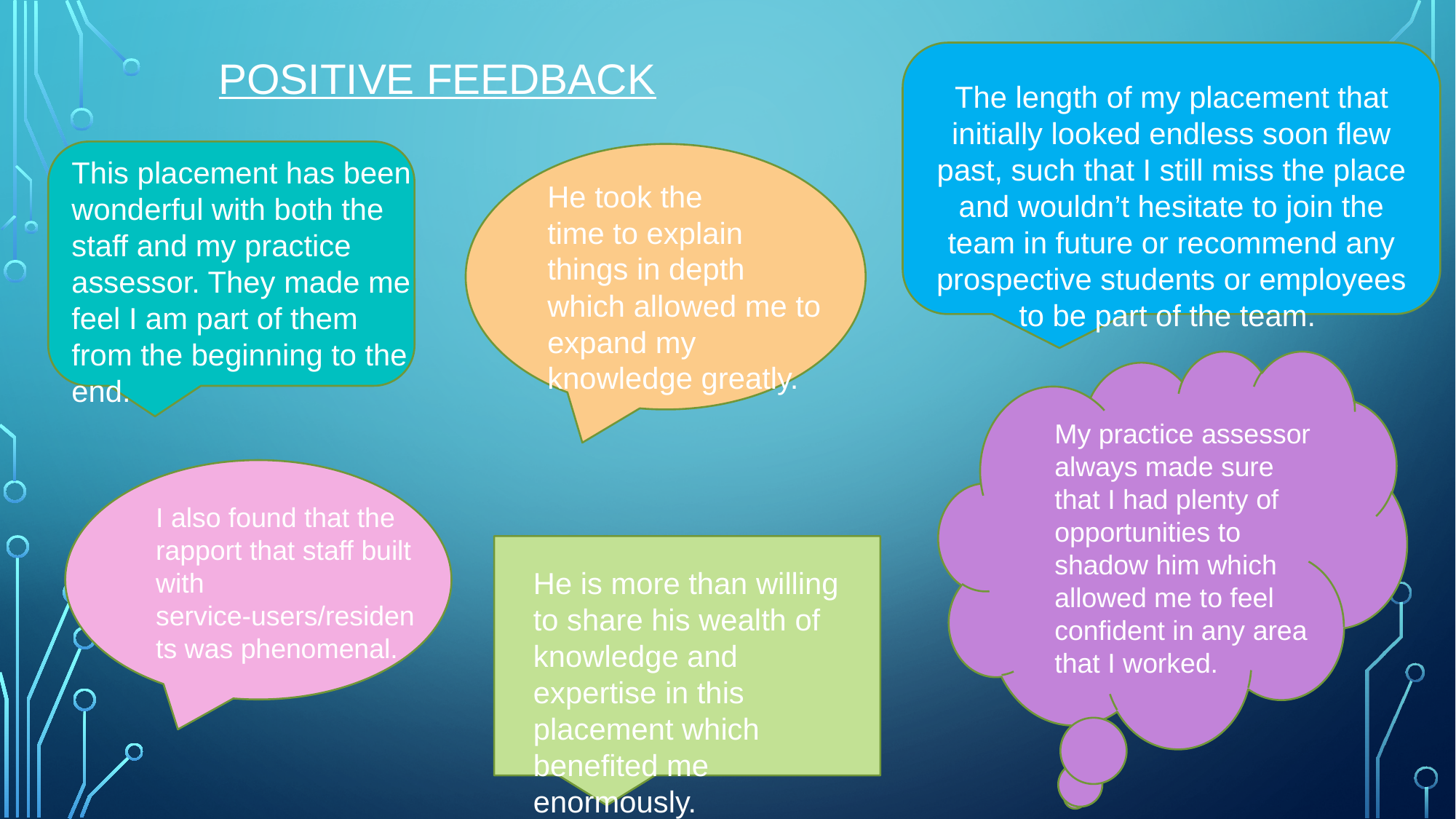

# Positive Feedback

The length of my placement that initially looked endless soon flew past, such that I still miss the place and wouldn’t hesitate to join the team in future or recommend any prospective students or employees to be part of the team.

This placement has been wonderful with both the staff and my practice assessor. They made me
feel I am part of them from the beginning to the end.
He took the
time to explain things in depth which allowed me to expand my knowledge greatly.

My practice assessor always made sure that I had plenty of opportunities to shadow him which
allowed me to feel confident in any area that I worked.

I also found that the rapport that staff built with service-users/residents was phenomenal.

He is more than willing to share his wealth of knowledge and expertise in this placement which benefited me enormously.